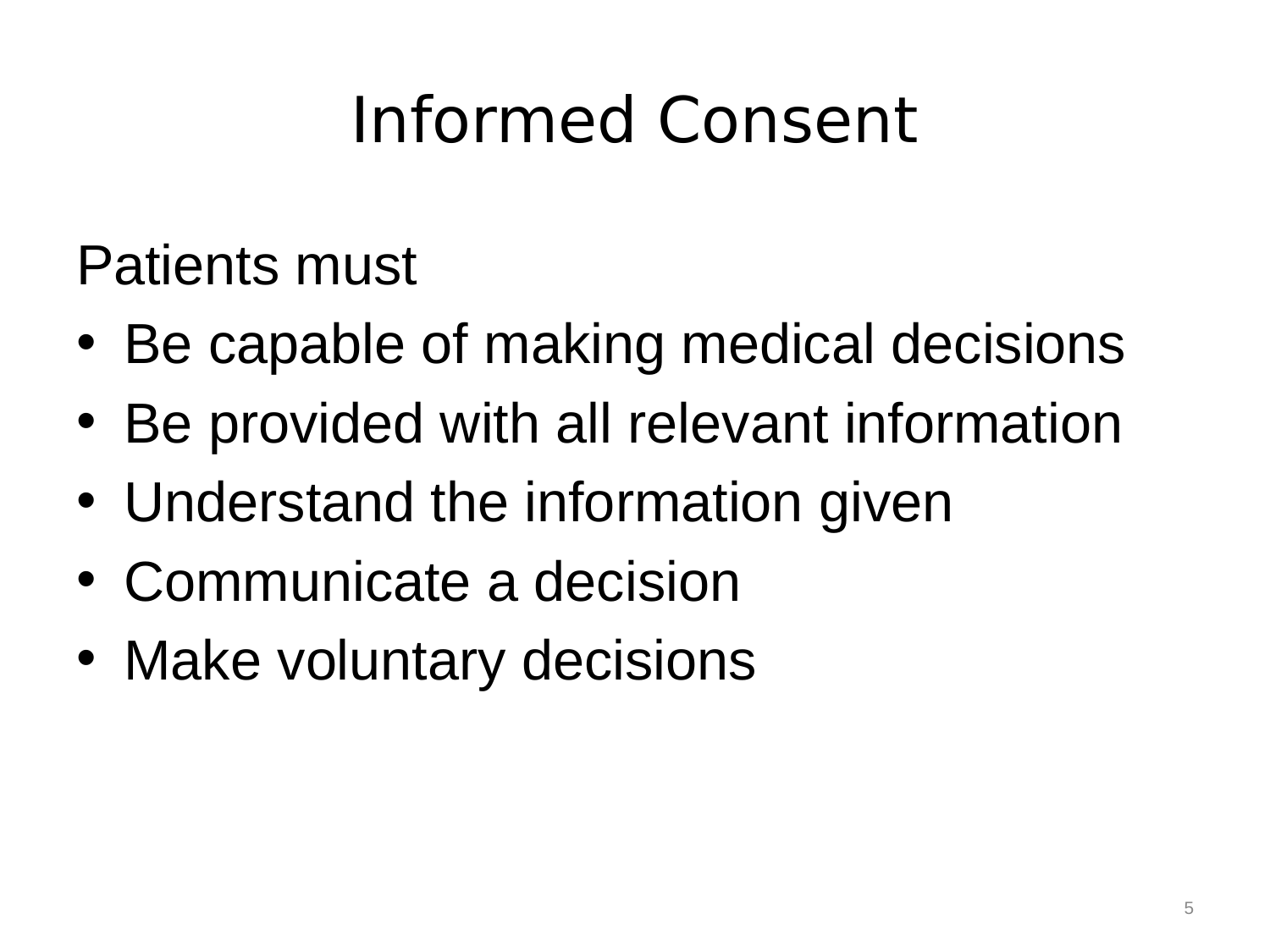

# Informed Consent
Patients must
Be capable of making medical decisions
Be provided with all relevant information
Understand the information given
Communicate a decision
Make voluntary decisions
5